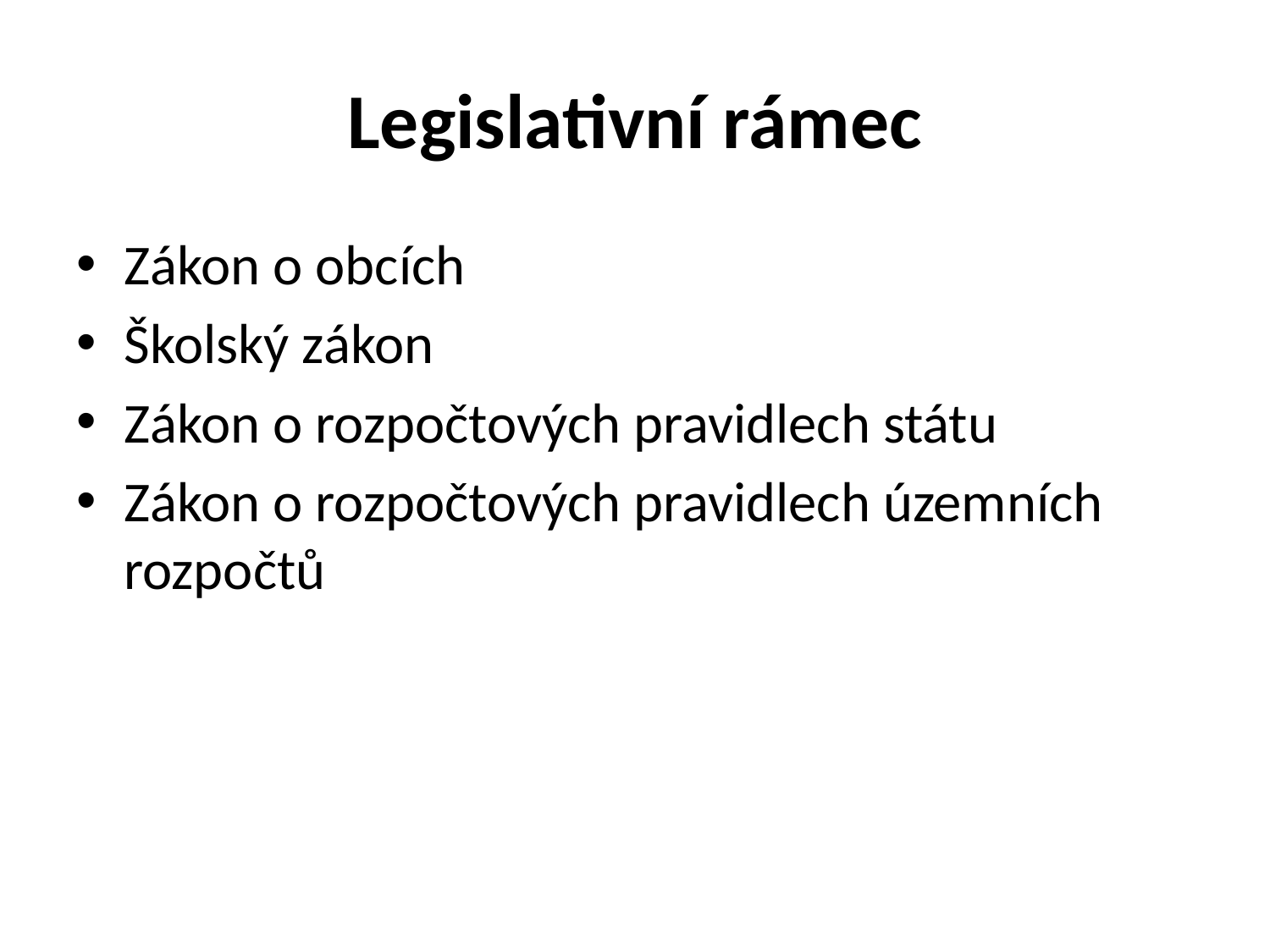

# Legislativní rámec
Zákon o obcích
Školský zákon
Zákon o rozpočtových pravidlech státu
Zákon o rozpočtových pravidlech územních rozpočtů